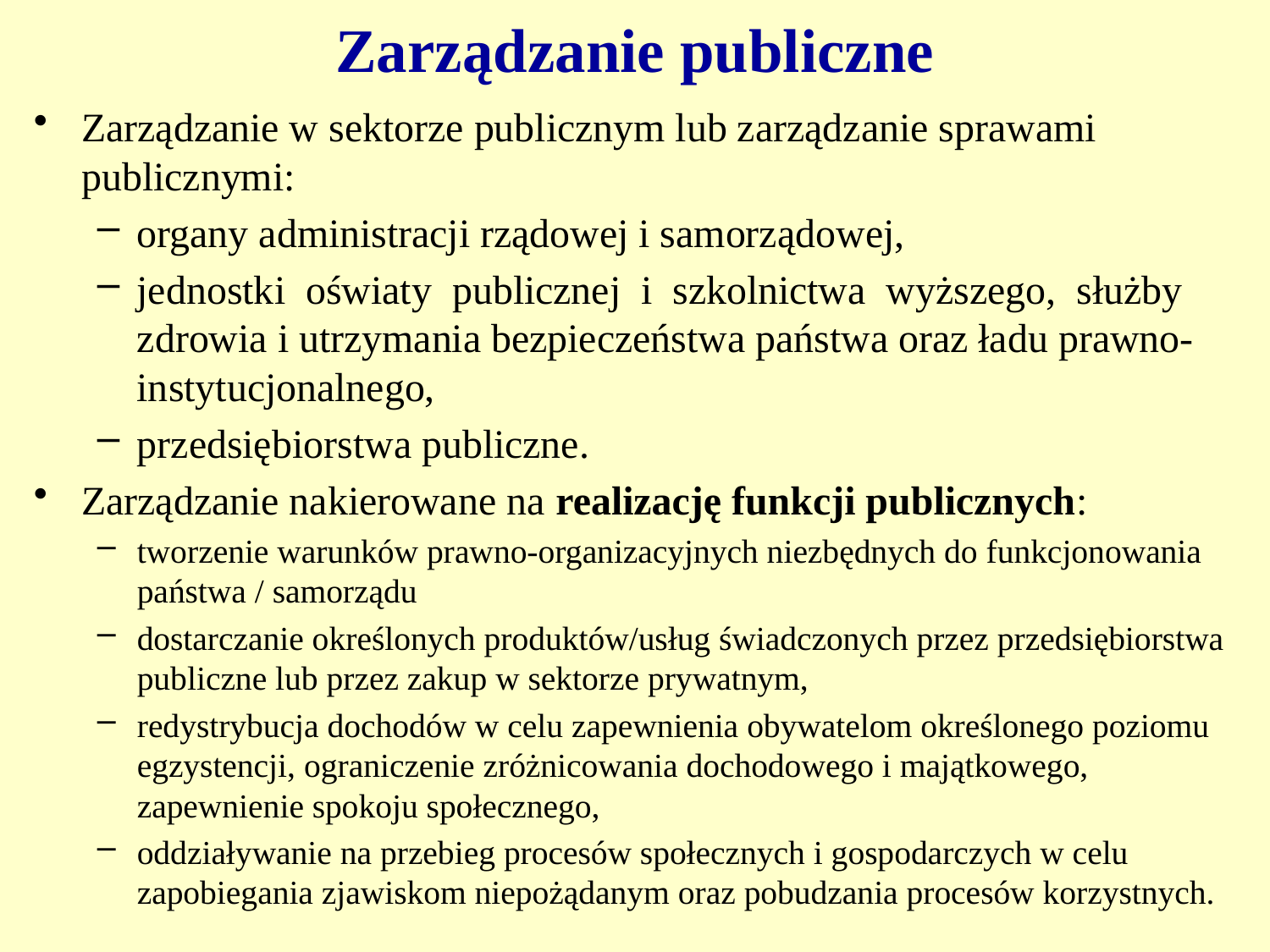

# Zarządzanie publiczne
Zarządzanie w sektorze publicznym lub zarządzanie sprawami publicznymi:
organy administracji rządowej i samorządowej,
jednostki  oświaty  publicznej  i  szkolnictwa  wyższego,  służby zdrowia i utrzymania bezpieczeństwa państwa oraz ładu prawno-instytucjonalnego,
przedsiębiorstwa publiczne.
Zarządzanie nakierowane na realizację funkcji publicznych:
tworzenie warunków prawno-organizacyjnych niezbędnych do funkcjonowania państwa / samorządu
dostarczanie określonych produktów/usług świadczonych przez przedsiębiorstwa publiczne lub przez zakup w sektorze prywatnym,
redystrybucja dochodów w celu zapewnienia obywatelom określonego poziomu egzystencji, ograniczenie zróżnicowania dochodowego i majątkowego, zapewnienie spokoju społecznego,
oddziaływanie na przebieg procesów społecznych i gospodarczych w celu zapobiegania zjawiskom niepożądanym oraz pobudzania procesów korzystnych.